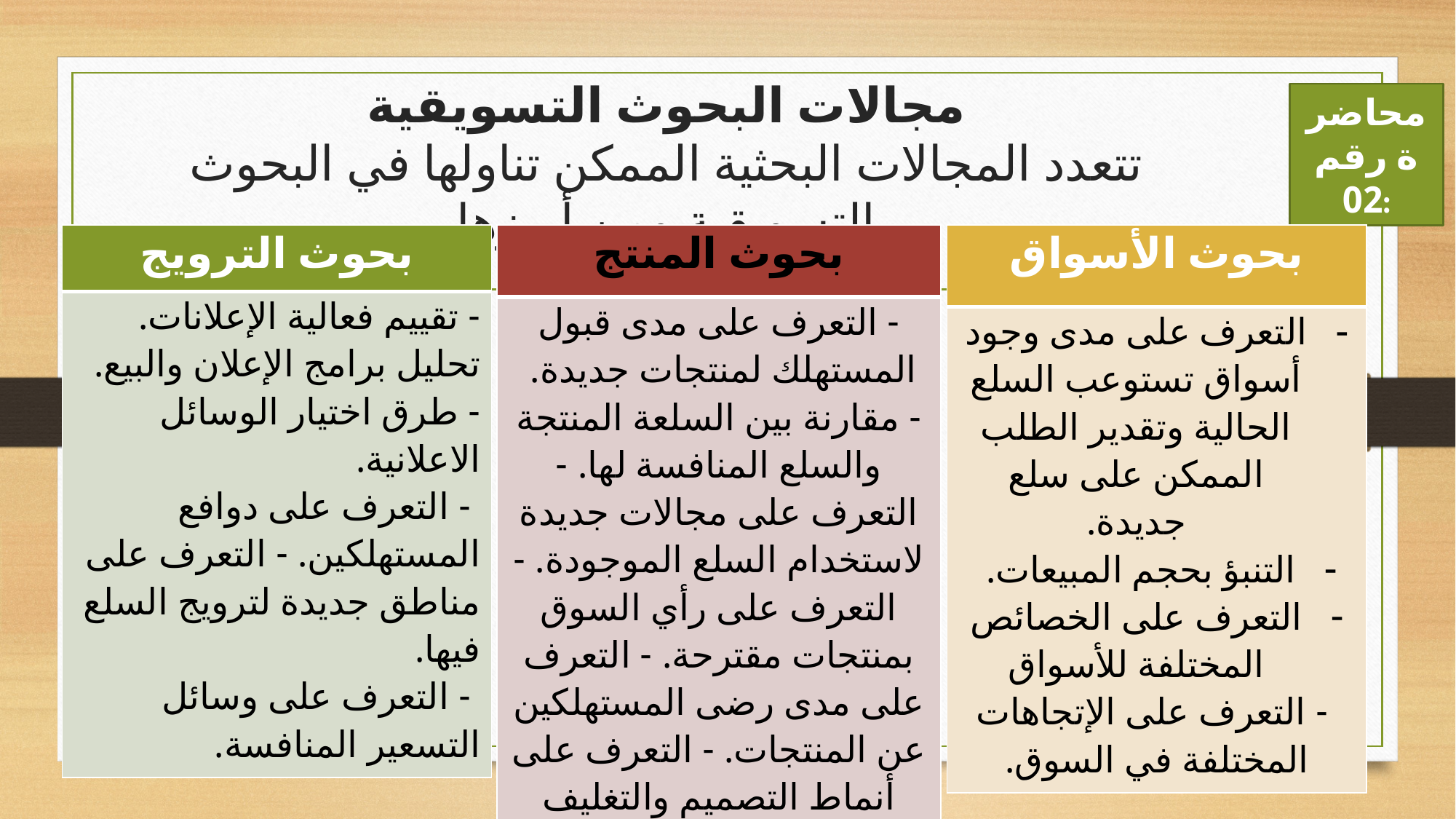

# مجالات البحوث التسويقية تتعدد المجالات البحثية الممكن تناولها في البحوث التسويقية ومن أبرزها
محاضرة رقم 02:
| بحوث الترويج |
| --- |
| - تقييم فعالية الإعلانات. تحليل برامج الإعلان والبيع. - طرق اختيار الوسائل الاعلانية. - التعرف على دوافع المستهلكين. - التعرف على مناطق جديدة لترويج السلع فيها. - التعرف على وسائل التسعير المنافسة. |
| بحوث المنتج |
| --- |
| - التعرف على مدى قبول المستهلك لمنتجات جديدة. - مقارنة بين السلعة المنتجة والسلع المنافسة لها. - التعرف على مجالات جديدة لاستخدام السلع الموجودة. - التعرف على رأي السوق بمنتجات مقترحة. - التعرف على مدى رضى المستهلكين عن المنتجات. - التعرف على أنماط التصميم والتغليف المرغوبة. |
| بحوث الأسواق |
| --- |
| التعرف على مدى وجود أسواق تستوعب السلع الحالية وتقدير الطلب الممكن على سلع جديدة. التنبؤ بحجم المبيعات. التعرف على الخصائص المختلفة للأسواق - التعرف على الإتجاهات المختلفة في السوق. |